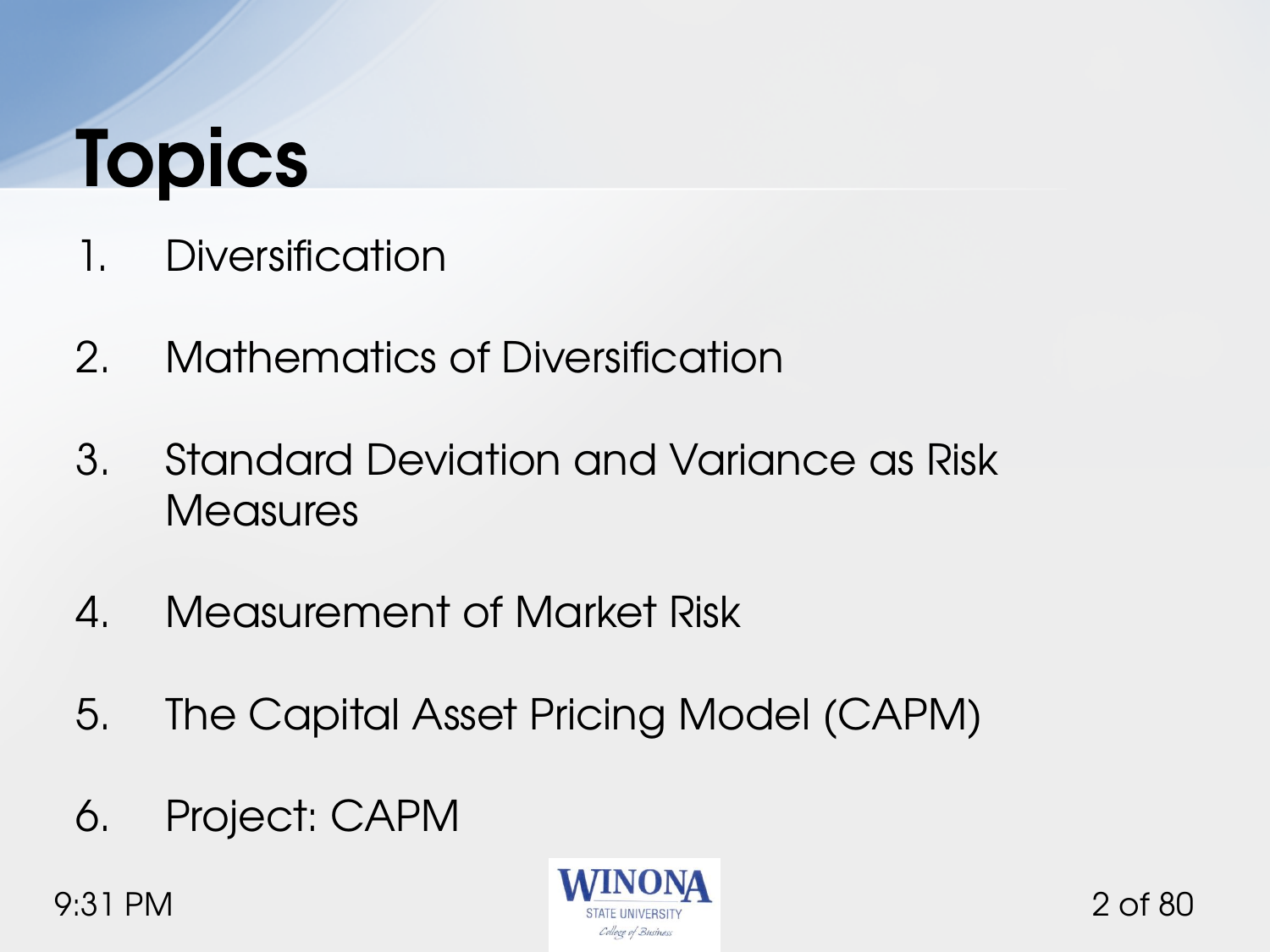

# Topics
Diversification

Mathematics of Diversification

Standard Deviation and Variance as Risk Measures

Measurement of Market Risk

The Capital Asset Pricing Model (CAPM)

Project: CAPM